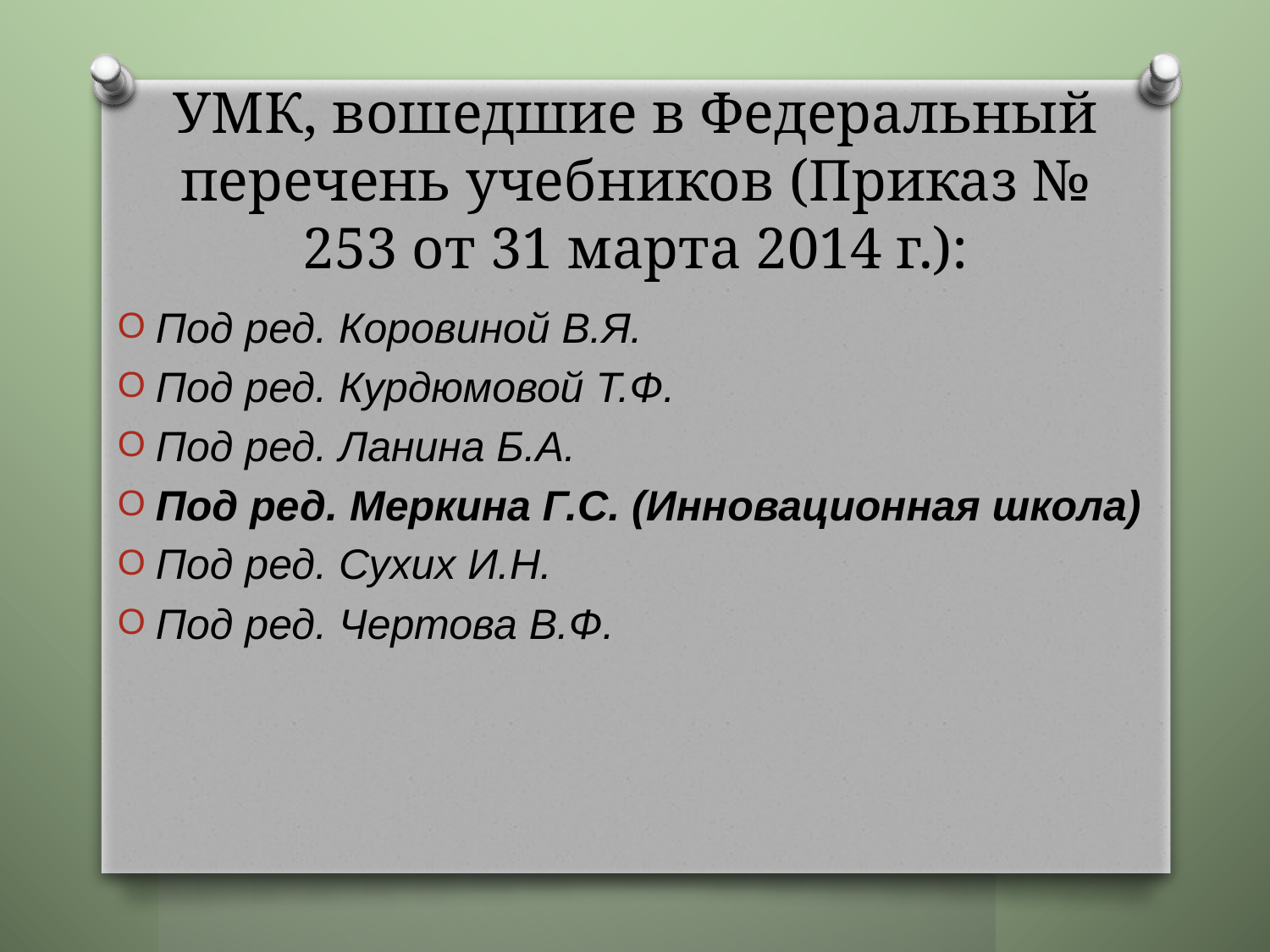

# УМК, вошедшие в Федеральный перечень учебников (Приказ № 253 от 31 марта 2014 г.):
Под ред. Коровиной В.Я.
Под ред. Курдюмовой Т.Ф.
Под ред. Ланина Б.А.
Под ред. Меркина Г.С. (Инновационная школа)
Под ред. Сухих И.Н.
Под ред. Чертова В.Ф.